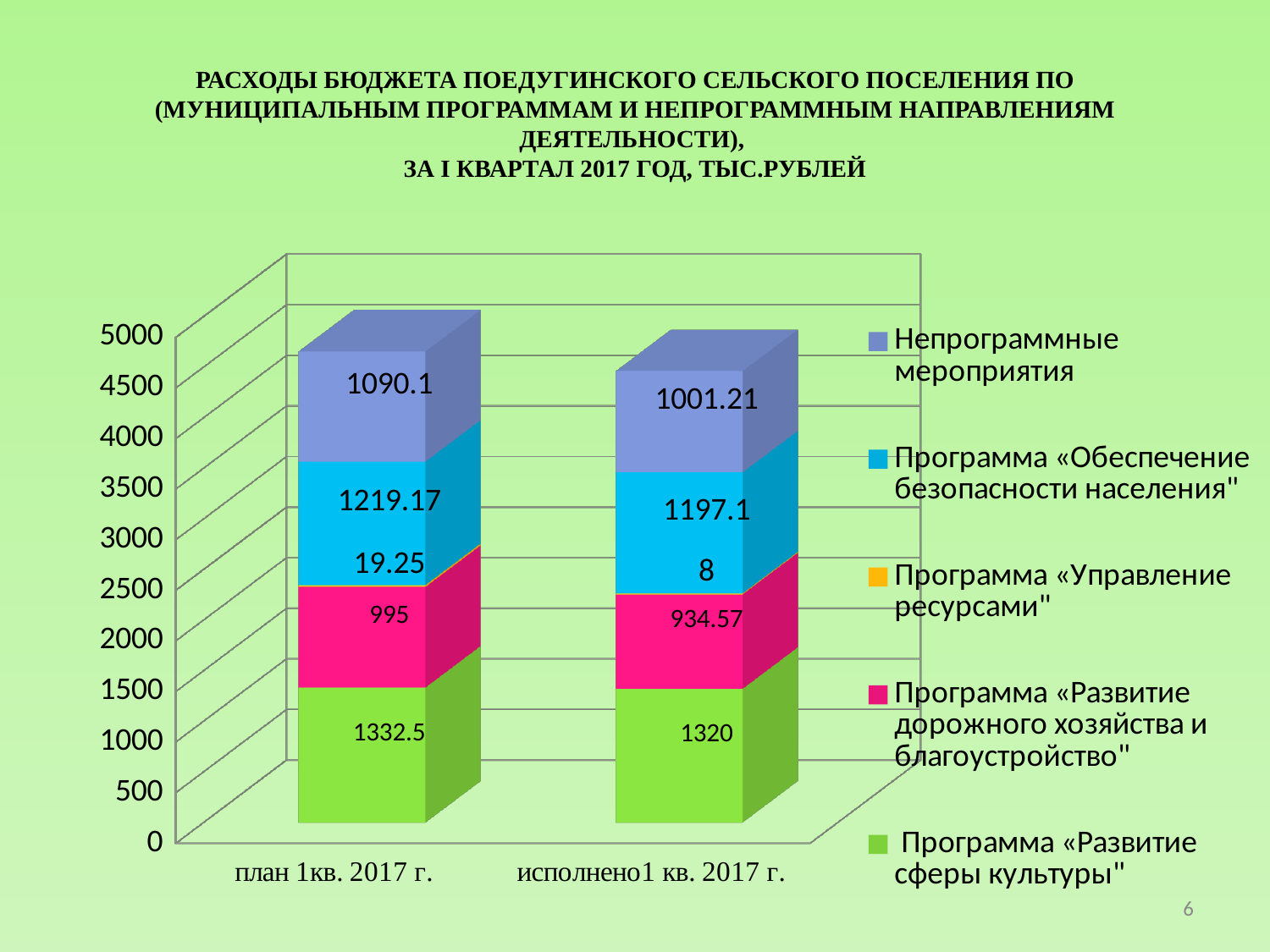

# Расходы бюджета Поедугинского сельского поселения по (муниципальным программам и непрограммным направлениям деятельности), за I квартал 2017 год, тыс.рублей

[unsupported chart]

6